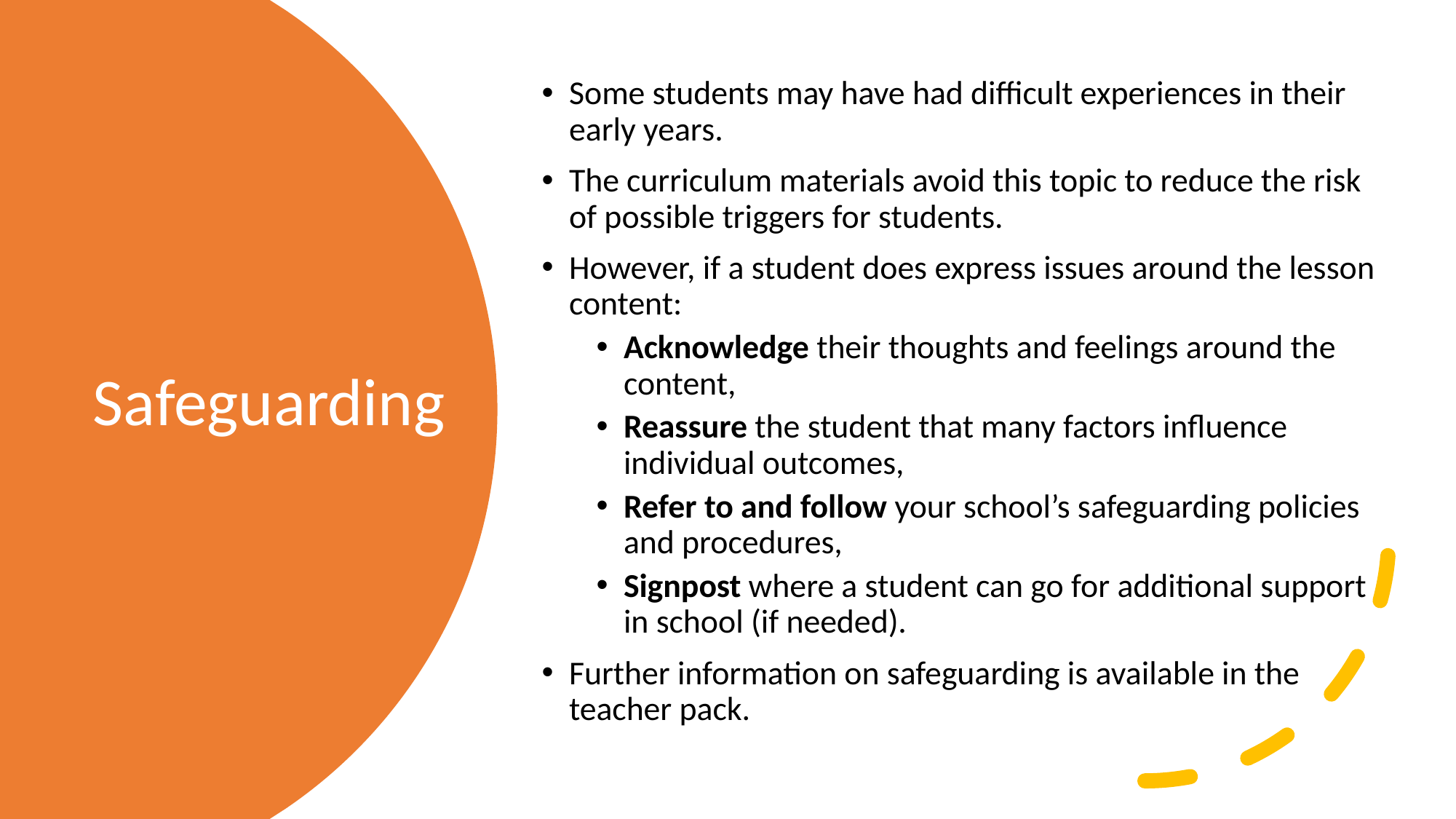

Some students may have had difficult experiences in their early years.
The curriculum materials avoid this topic to reduce the risk of possible triggers for students.
However, if a student does express issues around the lesson content:
Acknowledge their thoughts and feelings around the content,
Reassure the student that many factors influence individual outcomes,
Refer to and follow your school’s safeguarding policies and procedures,
Signpost where a student can go for additional support in school (if needed).
Further information on safeguarding is available in the teacher pack.

# Safeguarding